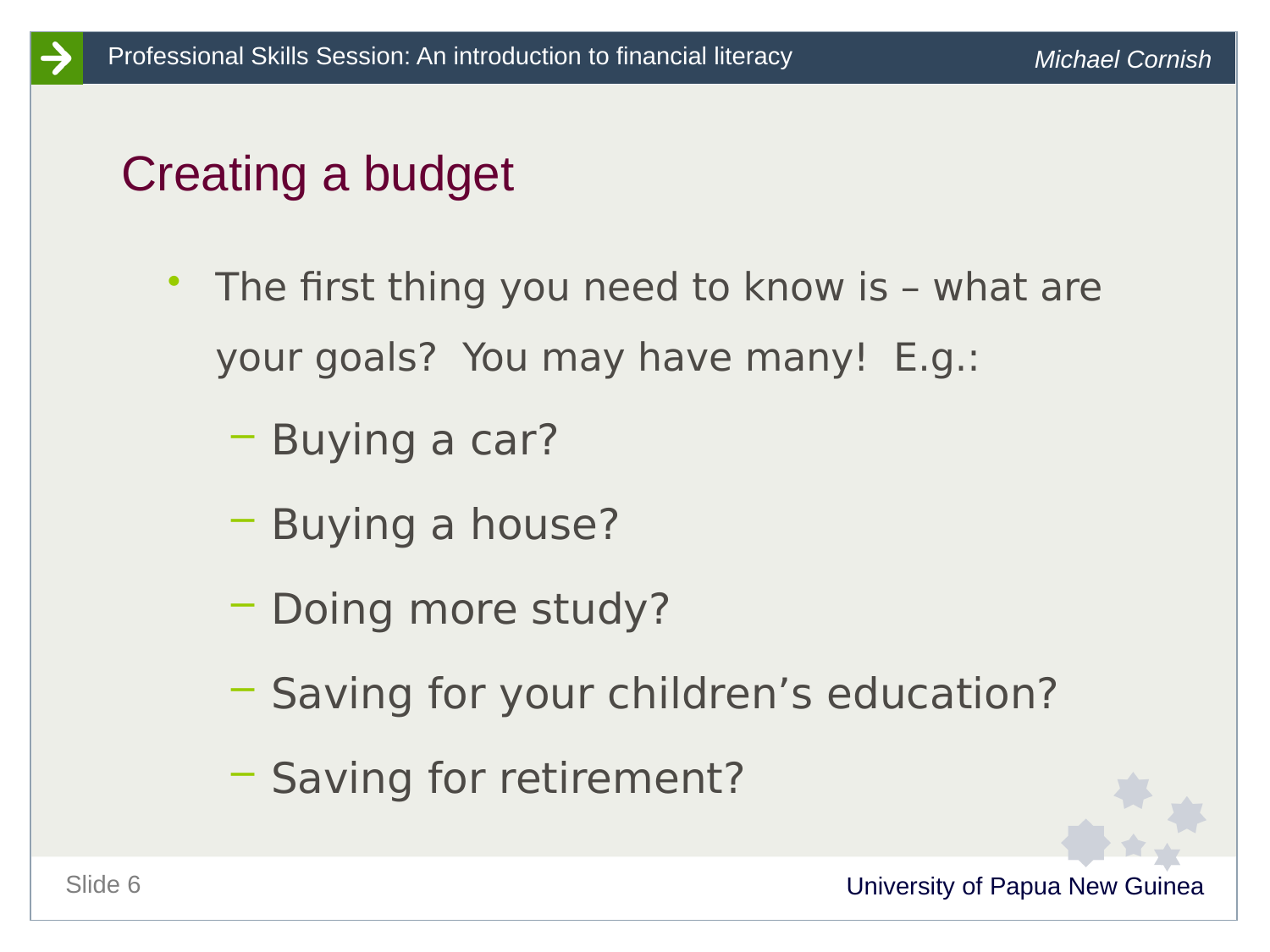

# Creating a budget
The first thing you need to know is – what are your goals?  You may have many!  E.g.:
Buying a car?
Buying a house?
Doing more study?
Saving for your children’s education?
Saving for retirement?